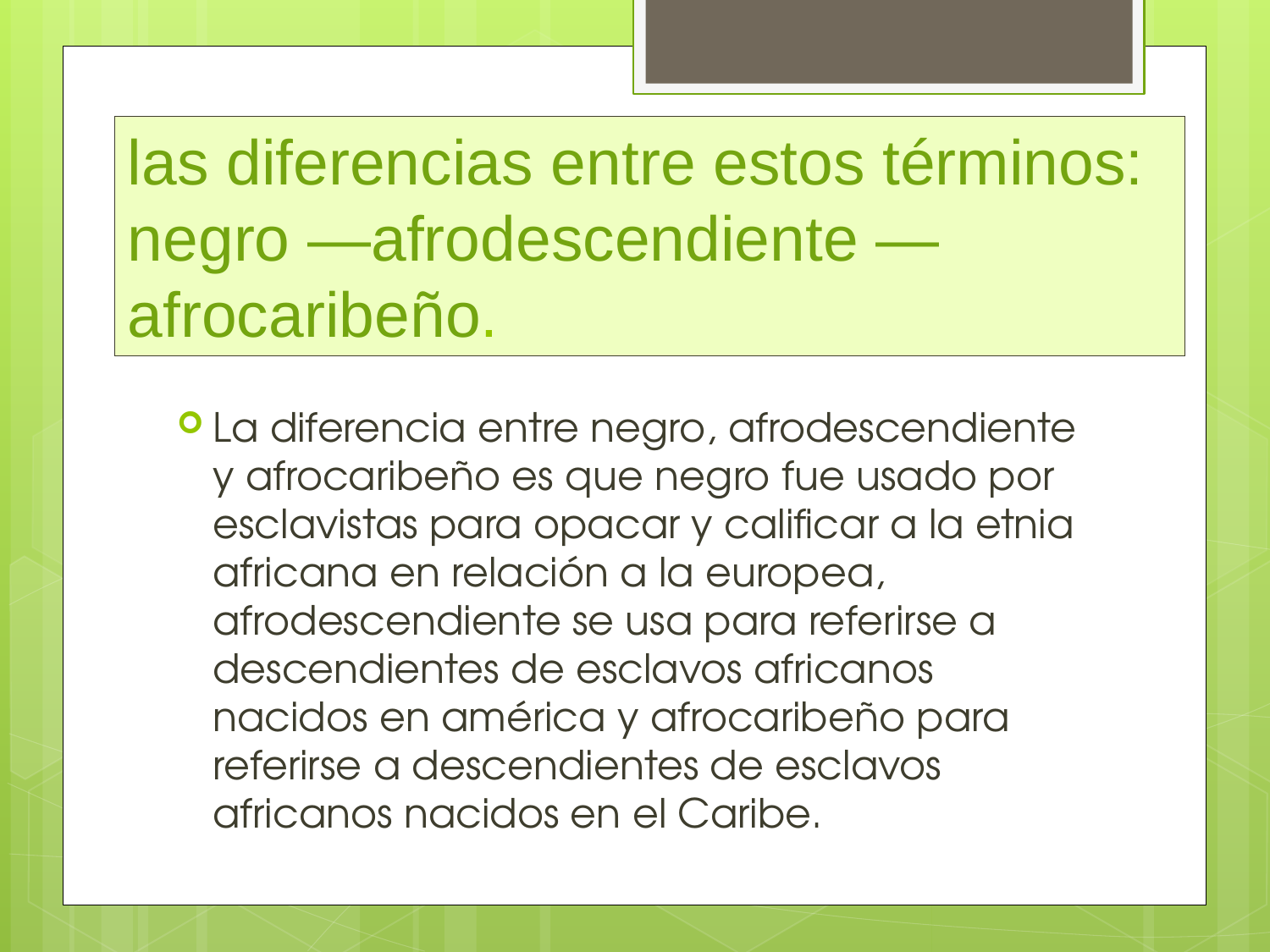

# las diferencias entre estos términos: negro —afrodescendiente —afrocaribeño.
La diferencia entre negro, afrodescendiente y afrocaribeño es que negro fue usado por esclavistas para opacar y calificar a la etnia africana en relación a la europea, afrodescendiente se usa para referirse a descendientes de esclavos africanos nacidos en américa y afrocaribeño para referirse a descendientes de esclavos africanos nacidos en el Caribe.